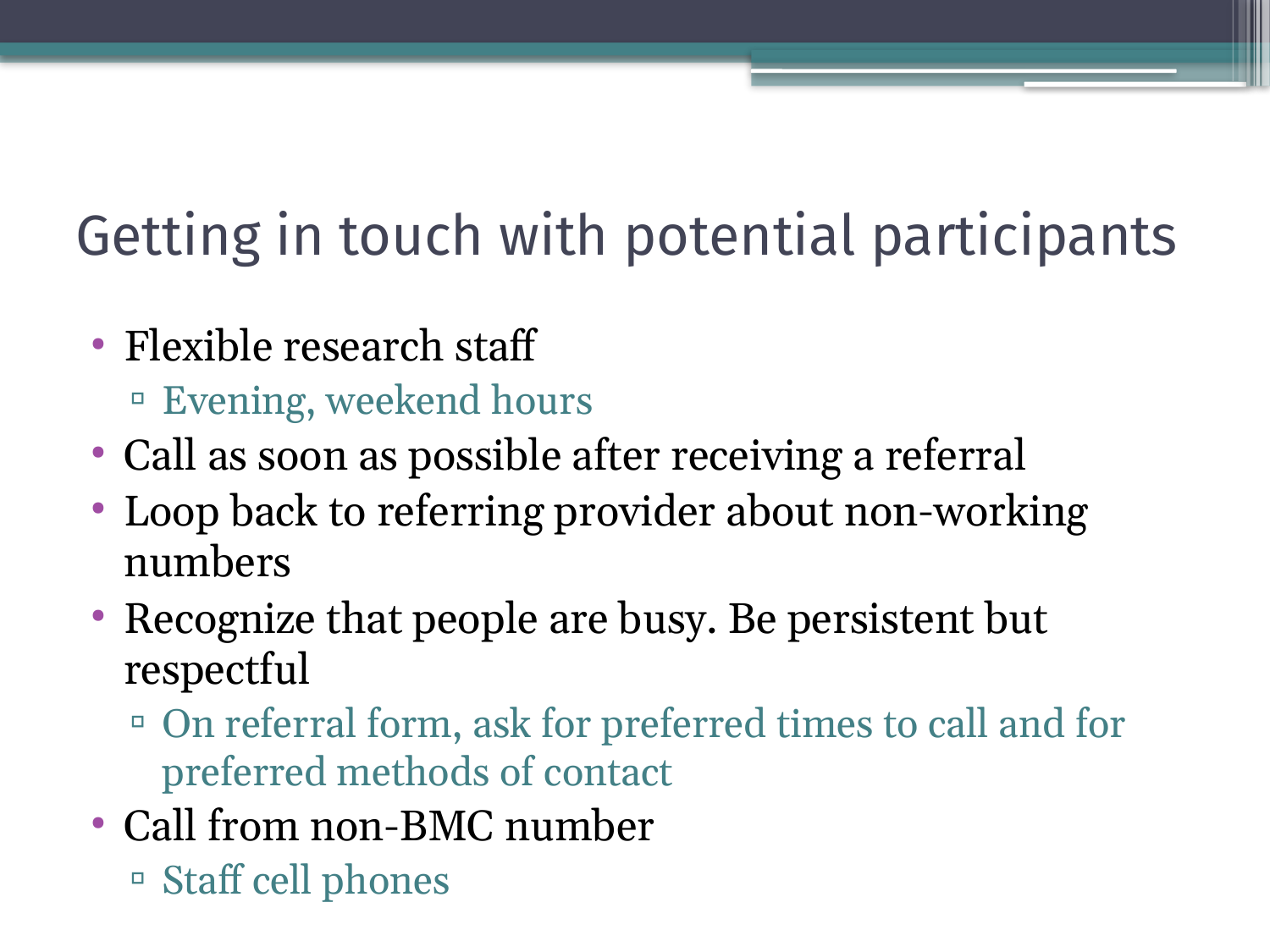

# Getting in touch with potential participants
Flexible research staff
Evening, weekend hours
Call as soon as possible after receiving a referral
Loop back to referring provider about non-working numbers
Recognize that people are busy. Be persistent but respectful
On referral form, ask for preferred times to call and for preferred methods of contact
Call from non-BMC number
Staff cell phones